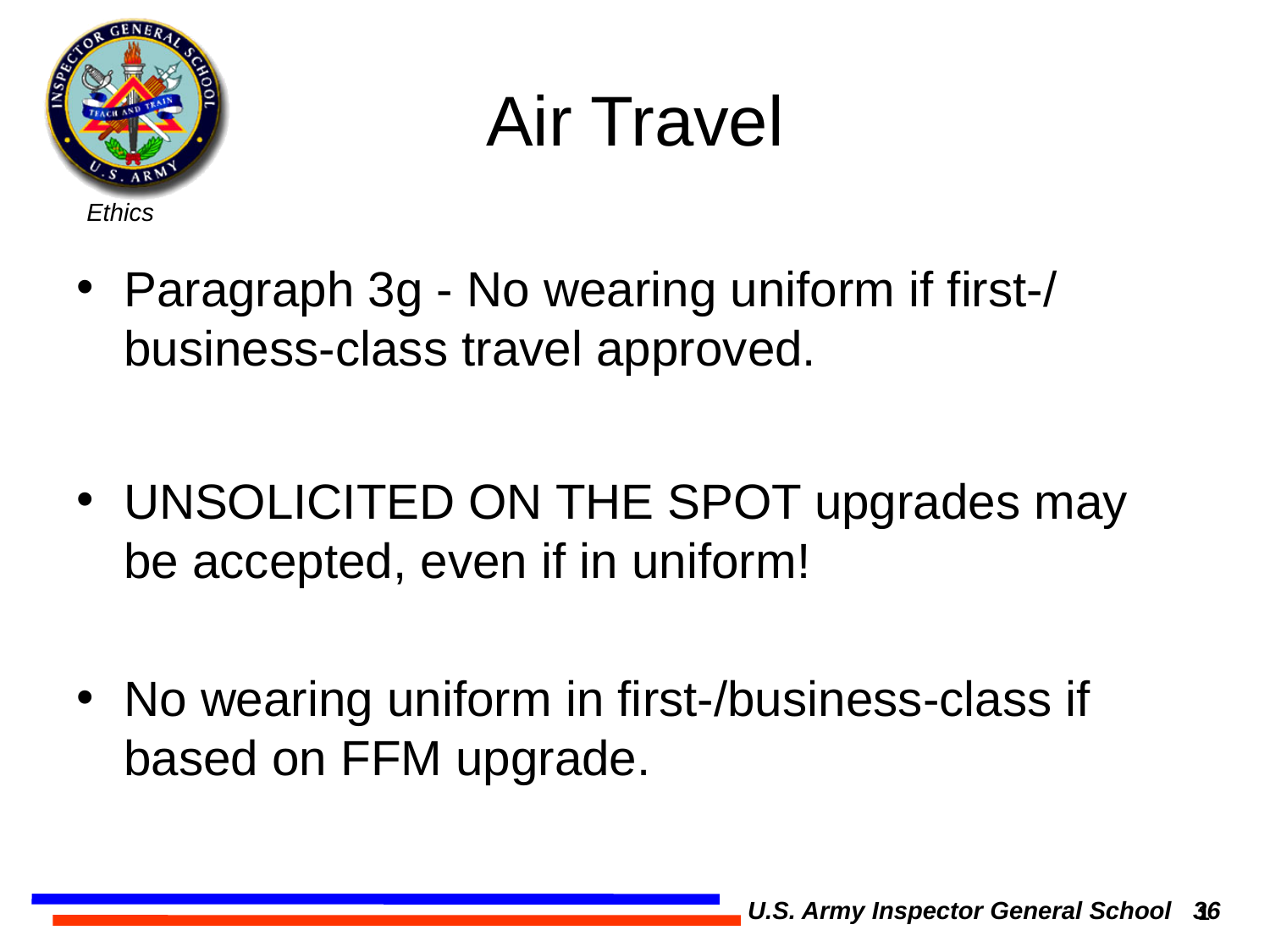

# Air Travel
Paragraph 3g - No wearing uniform if first-/ business-class travel approved.

UNSOLICITED ON THE SPOT upgrades may be accepted, even if in uniform!

No wearing uniform in first-/business-class if  based on FFM upgrade.